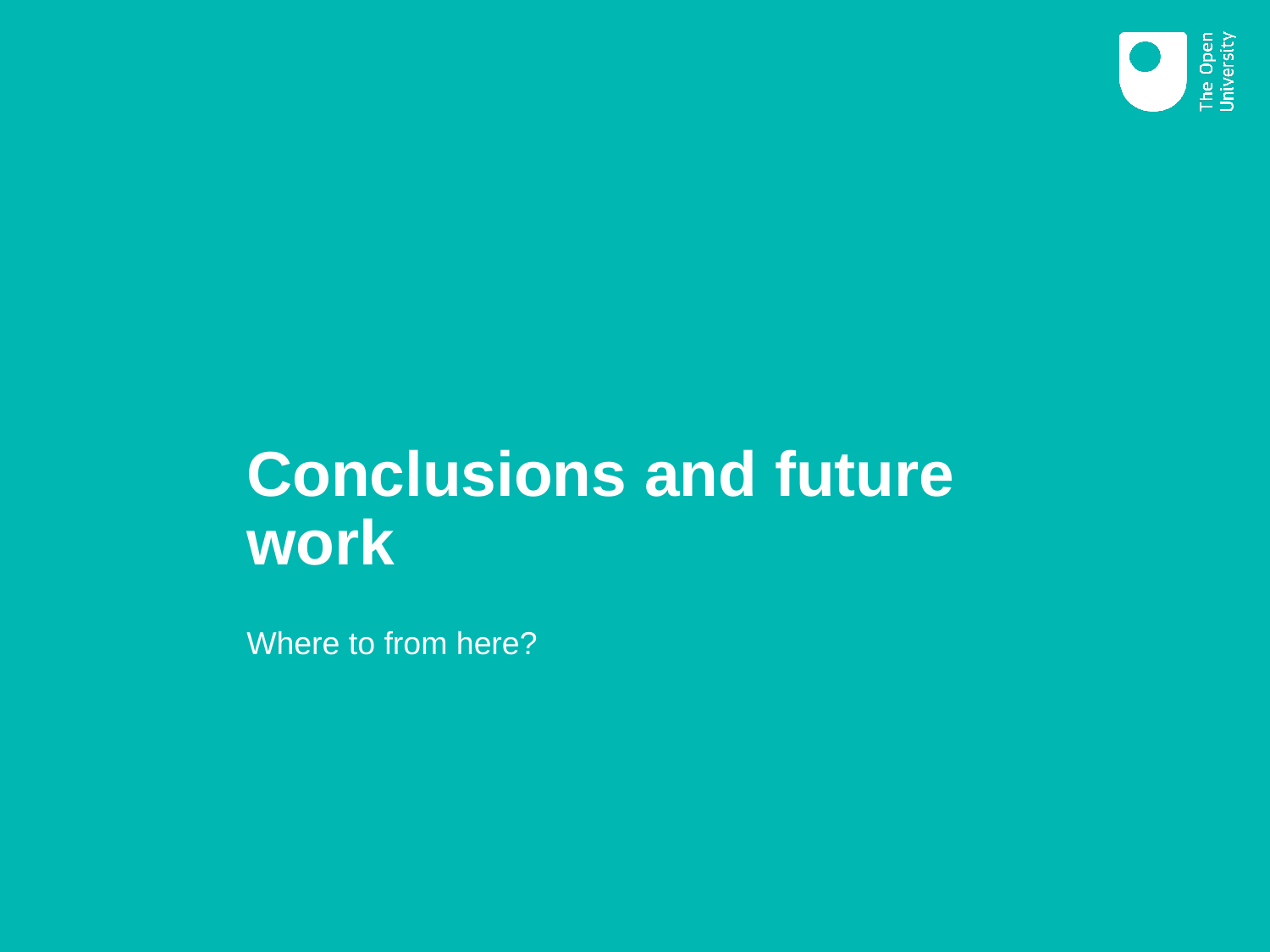

# Conclusions and future work
Where to from here?